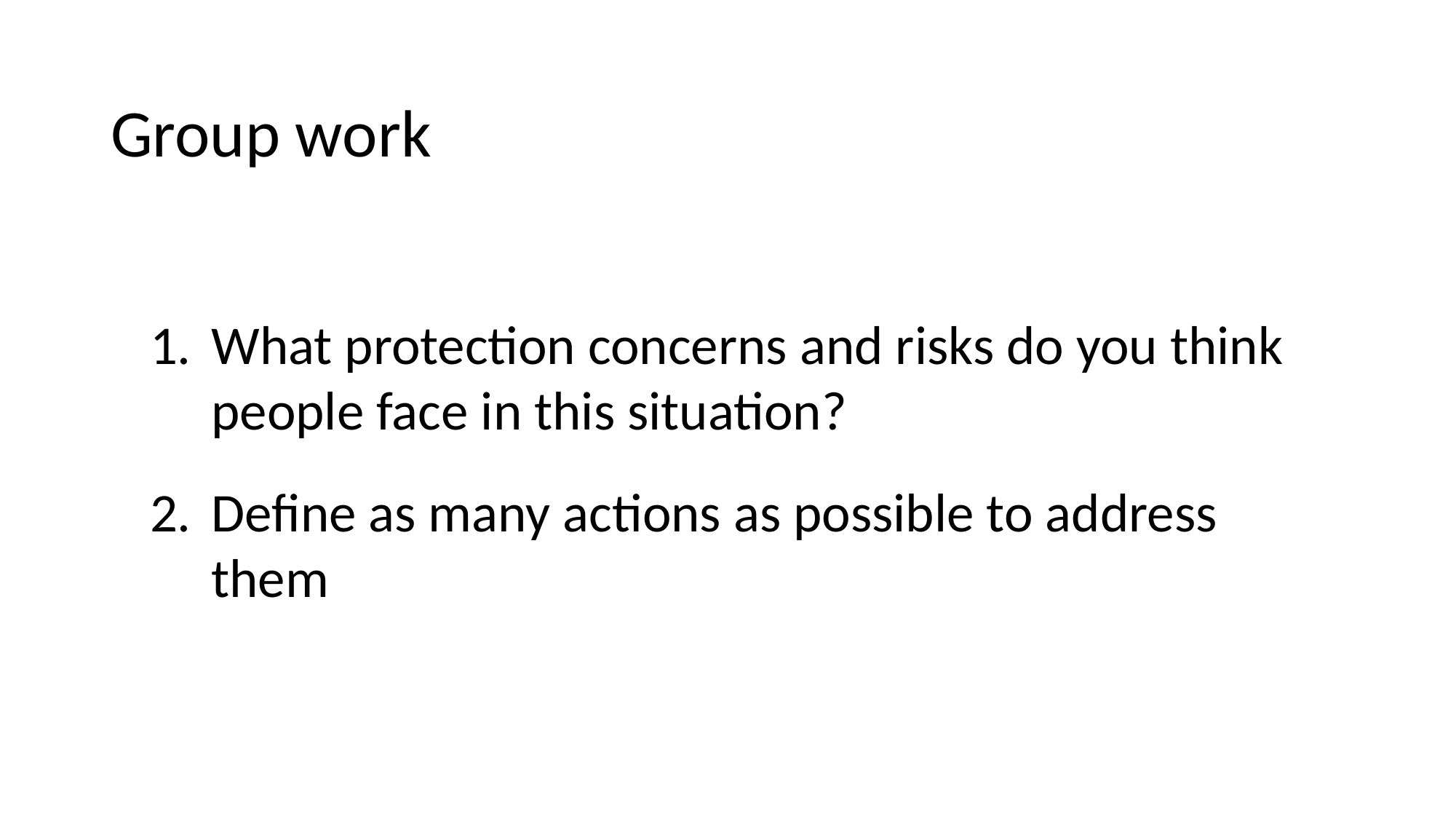

Group work
What protection concerns and risks do you think people face in this situation?
Define as many actions as possible to address them